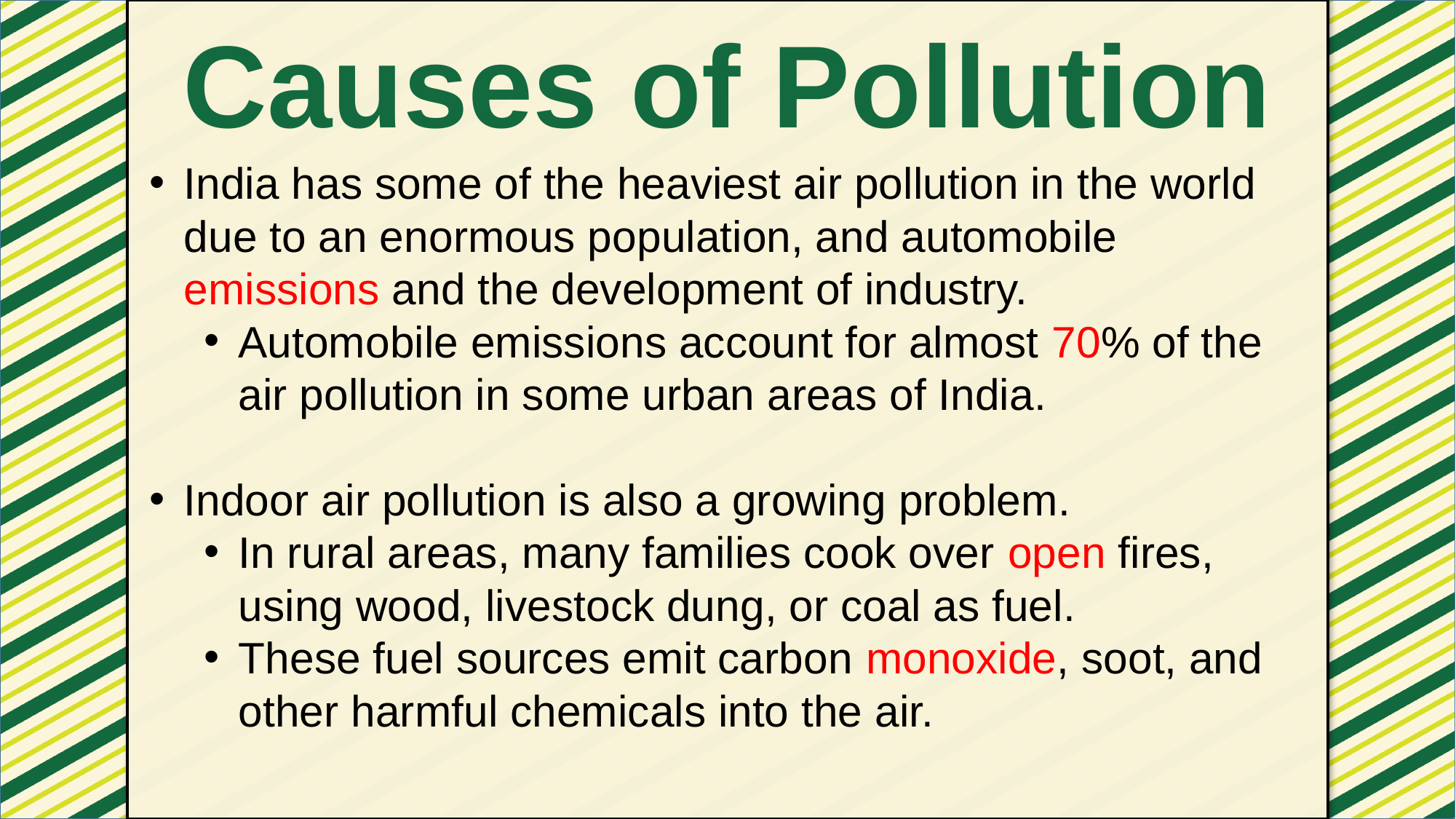

Causes of Pollution

#
India has some of the heaviest air pollution in the world due to an enormous population, and automobile emissions and the development of industry.
Automobile emissions account for almost 70% of the air pollution in some urban areas of India.

Indoor air pollution is also a growing problem.
In rural areas, many families cook over open fires, using wood, livestock dung, or coal as fuel.
These fuel sources emit carbon monoxide, soot, and other harmful chemicals into the air.